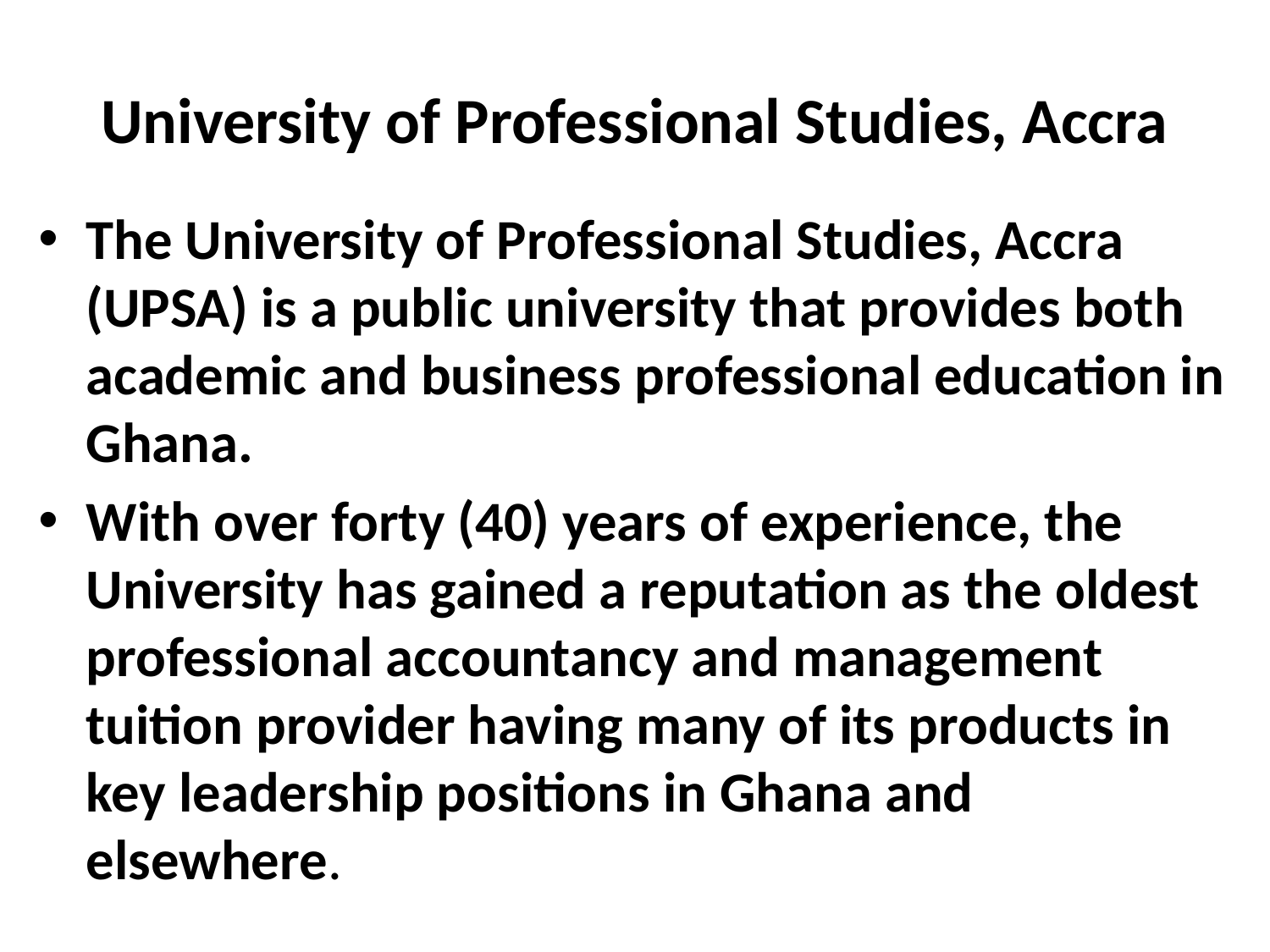

# University of Professional Studies, Accra
The University of Professional Studies, Accra (UPSA) is a public university that provides both academic and business professional education in Ghana.
With over forty (40) years of experience, the University has gained a reputation as the oldest professional accountancy and management tuition provider having many of its products in key leadership positions in Ghana and elsewhere.